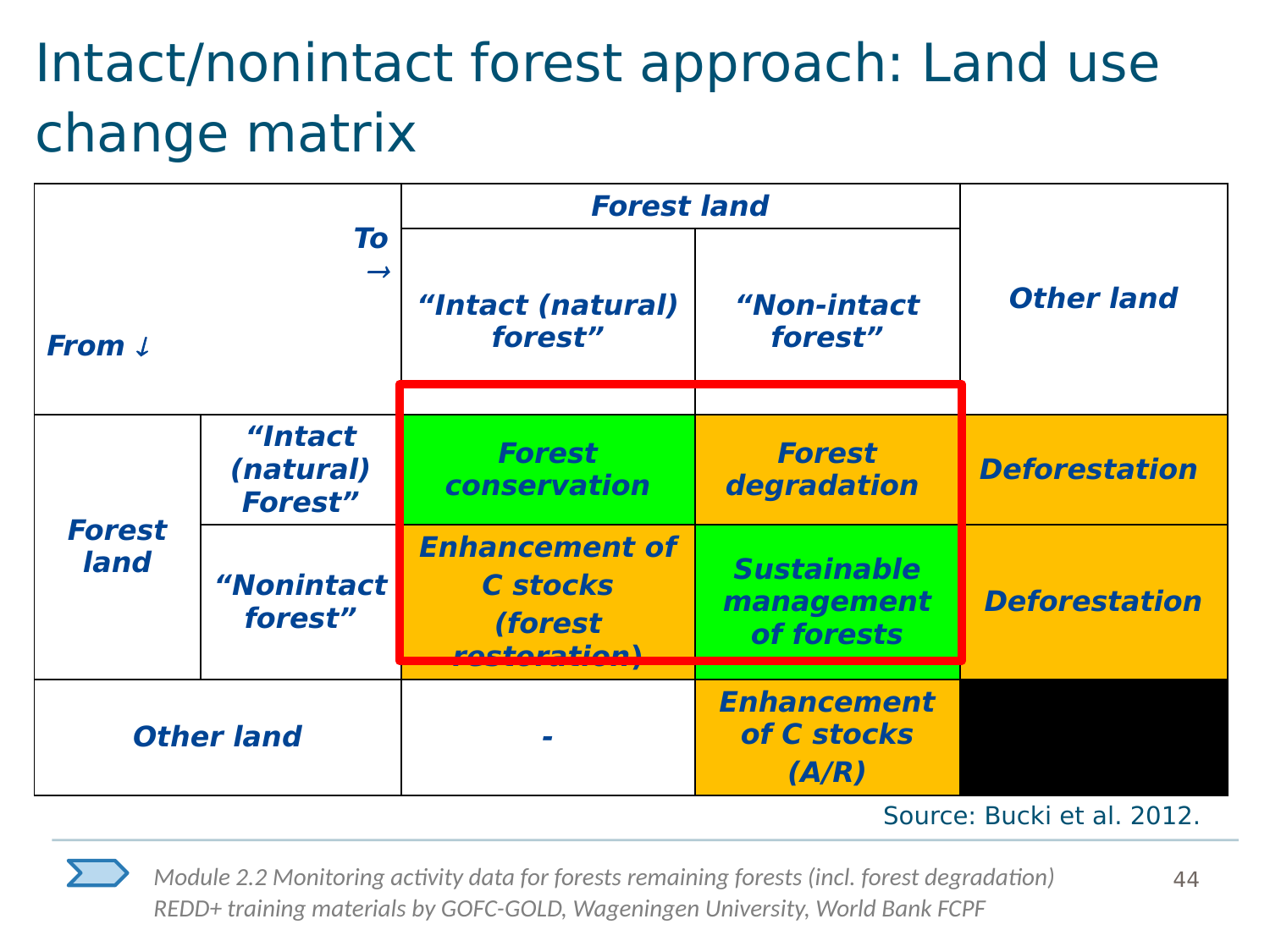

# Intact/nonintact forest approach: Land use change matrix
| To → From ↓ |  | Forest land |  | Other land |
| --- | --- | --- | --- | --- |
|  |  | “Intact (natural) forest” | “Non-intact forest” |  |
| Forest land | “Intact (natural) Forest” | Forest conservation | Forest degradation | Deforestation |
|  | “Nonintact forest” | Enhancement of C stocks (forest restoration) | Sustainable management of forests | Deforestation |
| Other land |  | - | Enhancement of C stocks (A/R) |  |

Source: Bucki et al. 2012.